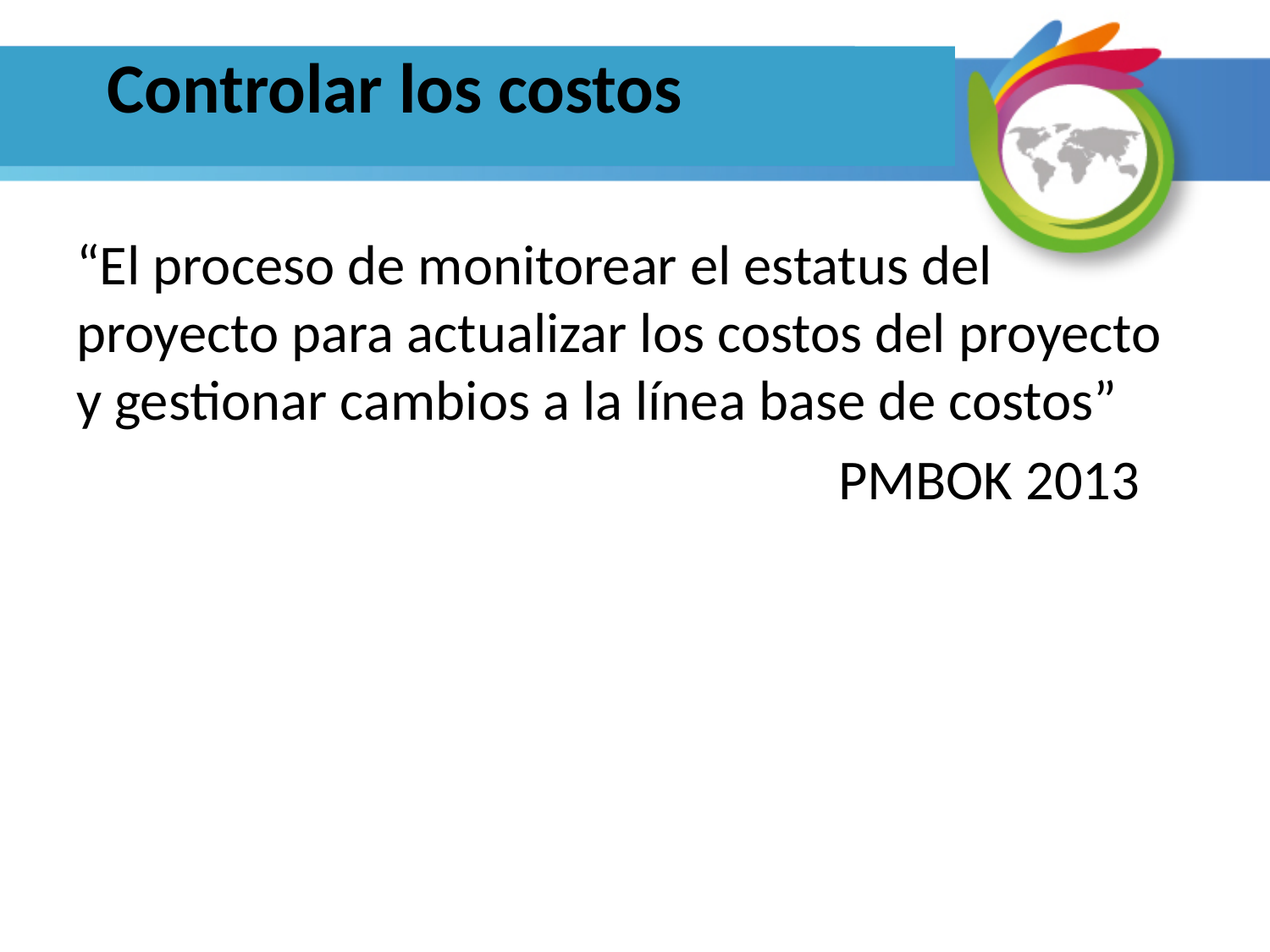

# Controlar los costos
“El proceso de monitorear el estatus del proyecto para actualizar los costos del proyecto y gestionar cambios a la línea base de costos”
						PMBOK 2013